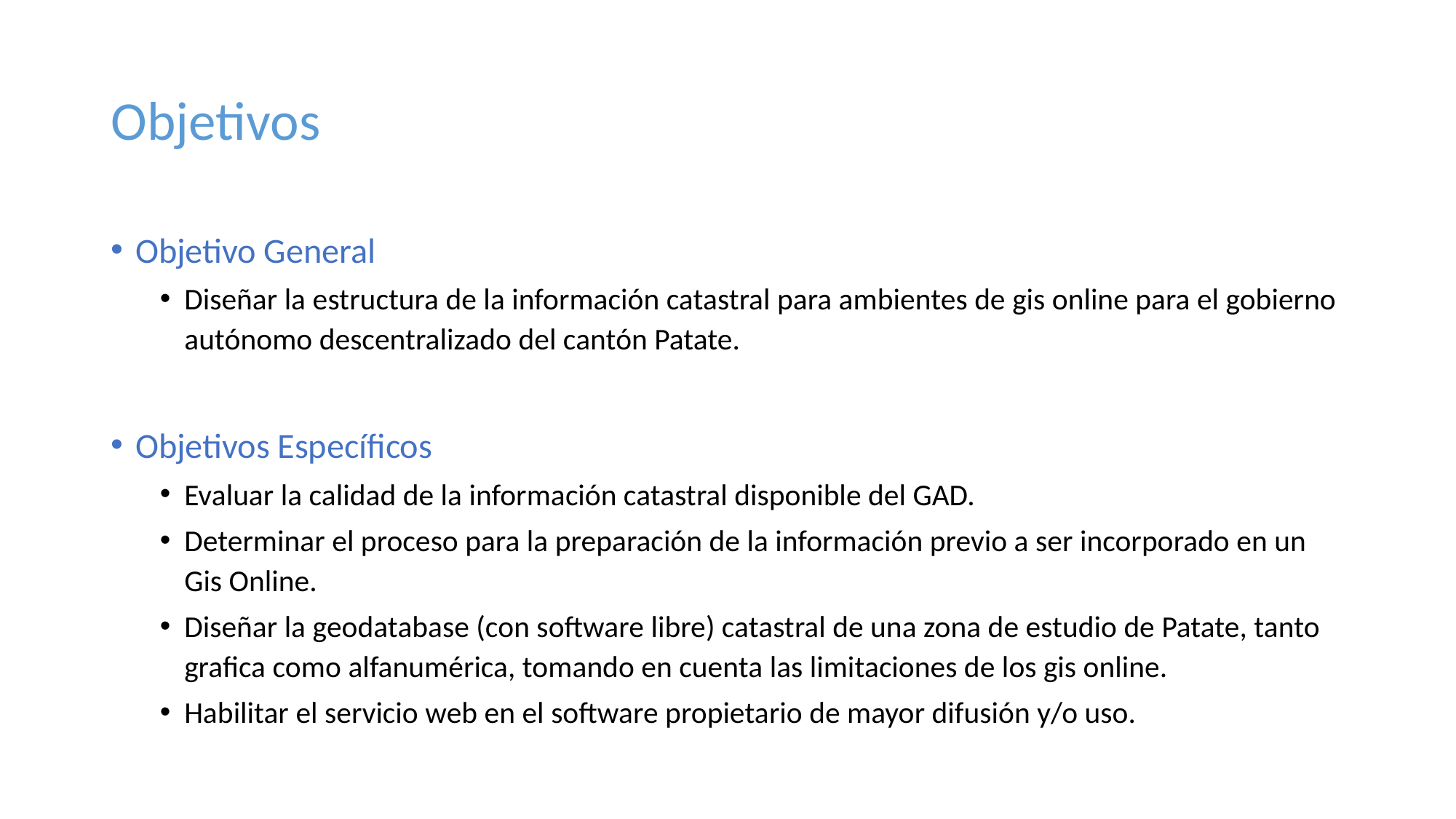

# Objetivos
Objetivo General
Diseñar la estructura de la información catastral para ambientes de gis online para el gobierno autónomo descentralizado del cantón Patate.

Objetivos Específicos
Evaluar la calidad de la información catastral disponible del GAD.
Determinar el proceso para la preparación de la información previo a ser incorporado en un Gis Online.
Diseñar la geodatabase (con software libre) catastral de una zona de estudio de Patate, tanto grafica como alfanumérica, tomando en cuenta las limitaciones de los gis online.
Habilitar el servicio web en el software propietario de mayor difusión y/o uso.